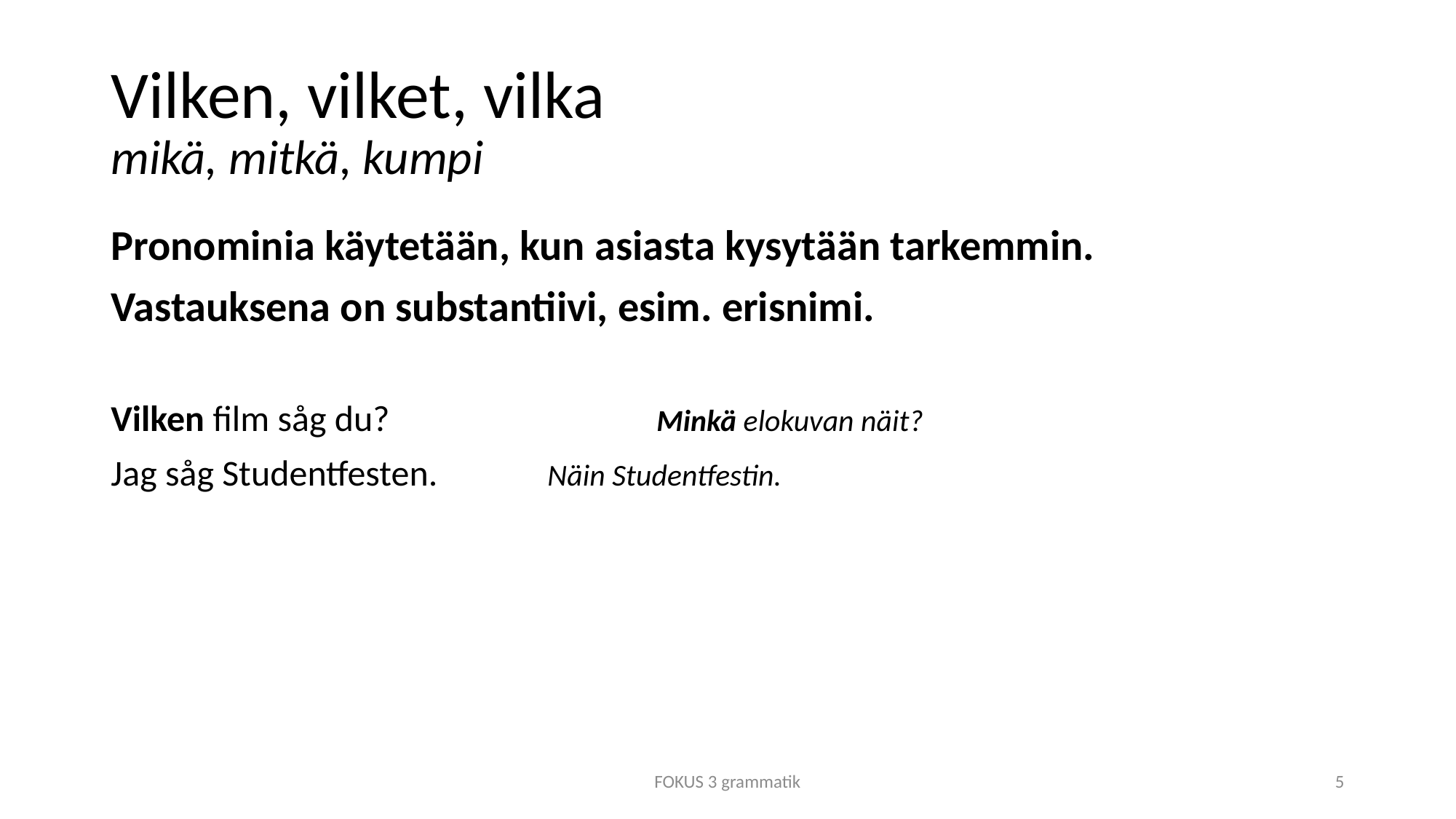

# Vilken, vilket, vilka mikä, mitkä, kumpi
Pronominia käytetään, kun asiasta kysytään tarkemmin.
Vastauksena on substantiivi, esim. erisnimi.

Vilken film såg du?			Minkä elokuvan näit?
Jag såg Studentfesten.		Näin Studentfestin.
FOKUS 3 grammatik
5